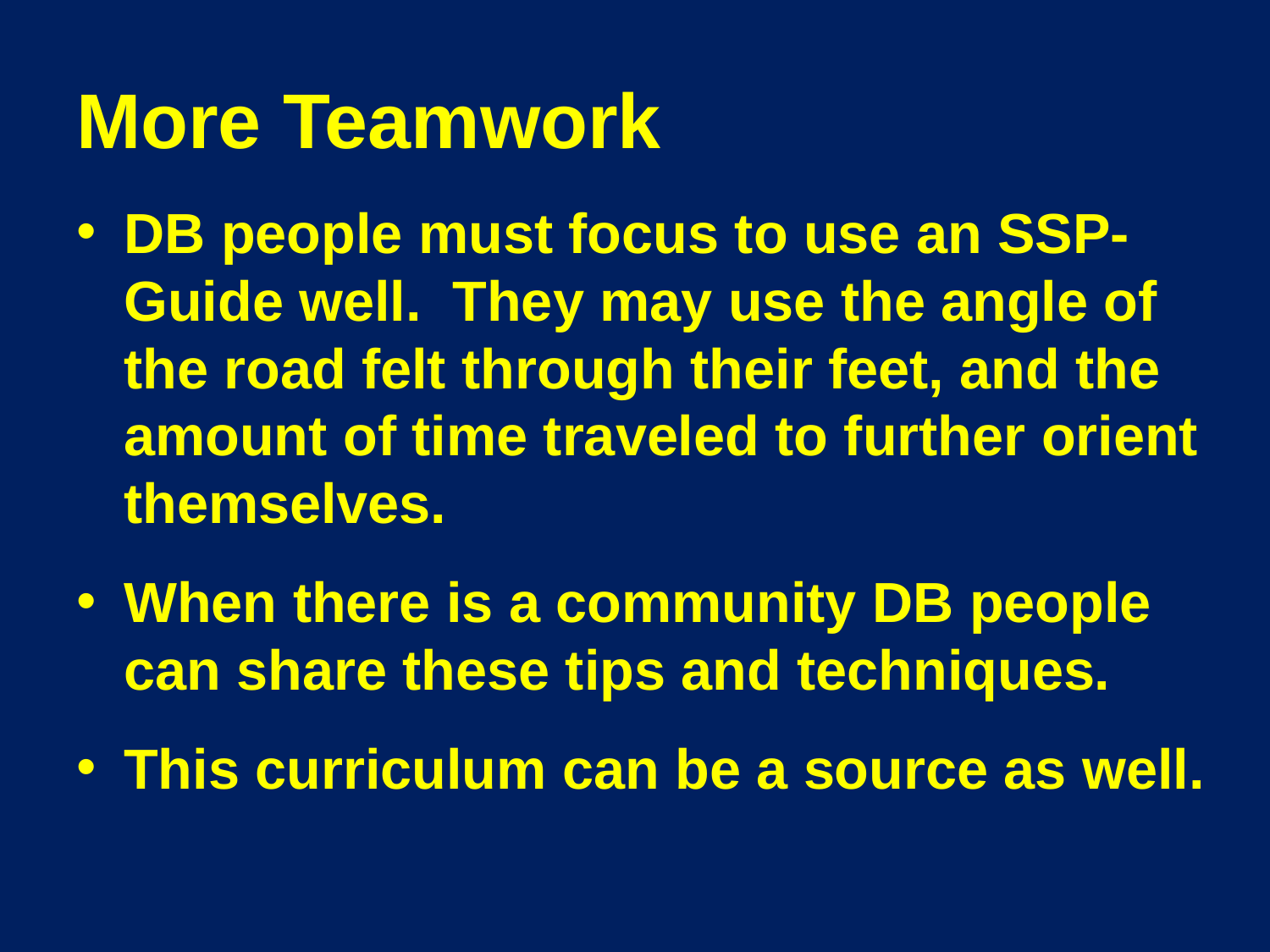

# More Teamwork
DB people must focus to use an SSP-Guide well.  They may use the angle of the road felt through their feet, and the amount of time traveled to further orient themselves.

When there is a community DB people can share these tips and techniques.

This curriculum can be a source as well.